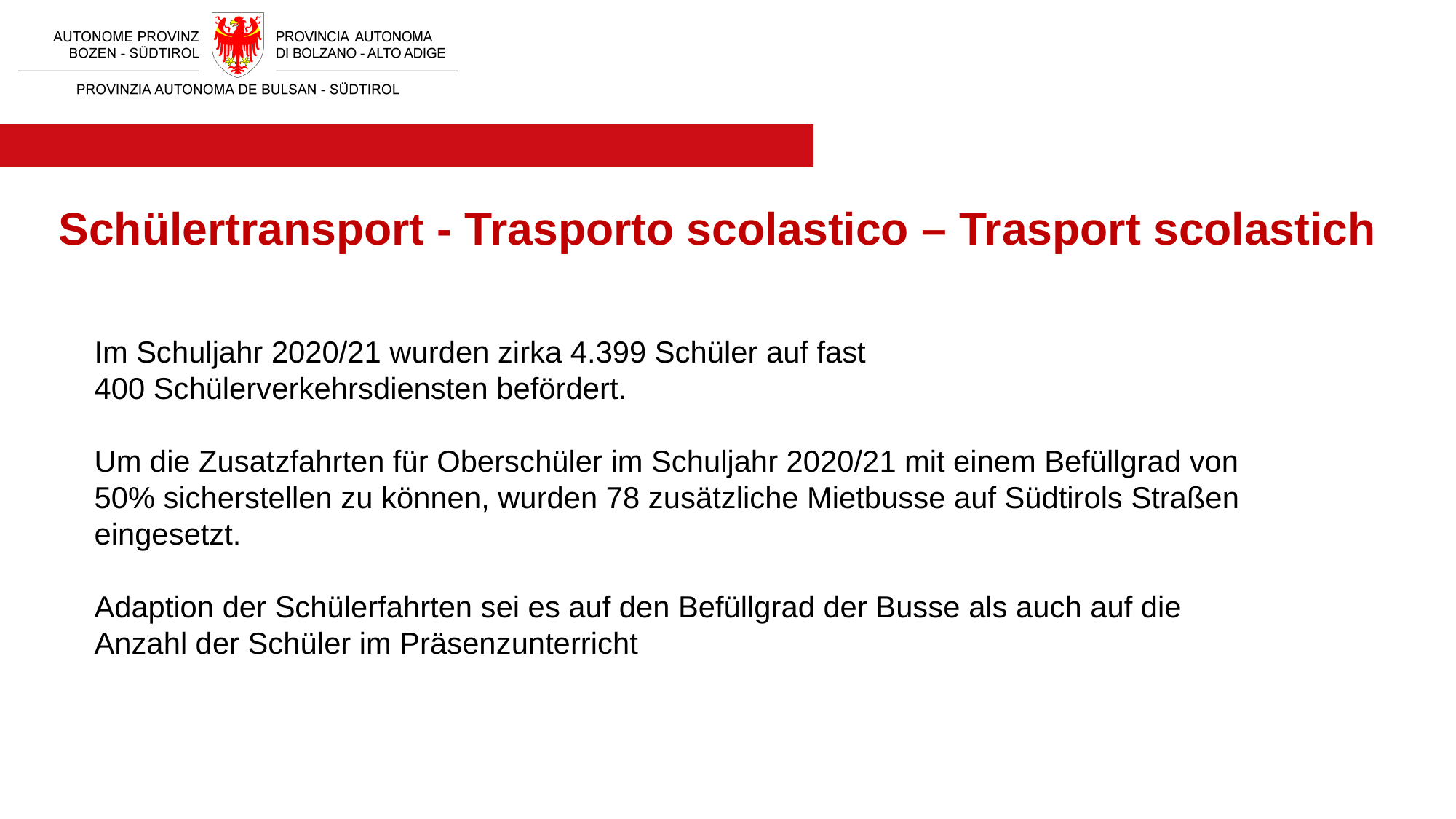

Schülertransport - Trasporto scolastico – Trasport scolastich

Im Schuljahr 2020/21 wurden zirka 4.399 Schüler auf fast 400 Schülerverkehrsdiensten befördert.

Um die Zusatzfahrten für Oberschüler im Schuljahr 2020/21 mit einem Befüllgrad von 50% sicherstellen zu können, wurden 78 zusätzliche Mietbusse auf Südtirols Straßen eingesetzt.

Adaption der Schülerfahrten sei es auf den Befüllgrad der Busse als auch auf die Anzahl der Schüler im Präsenzunterricht